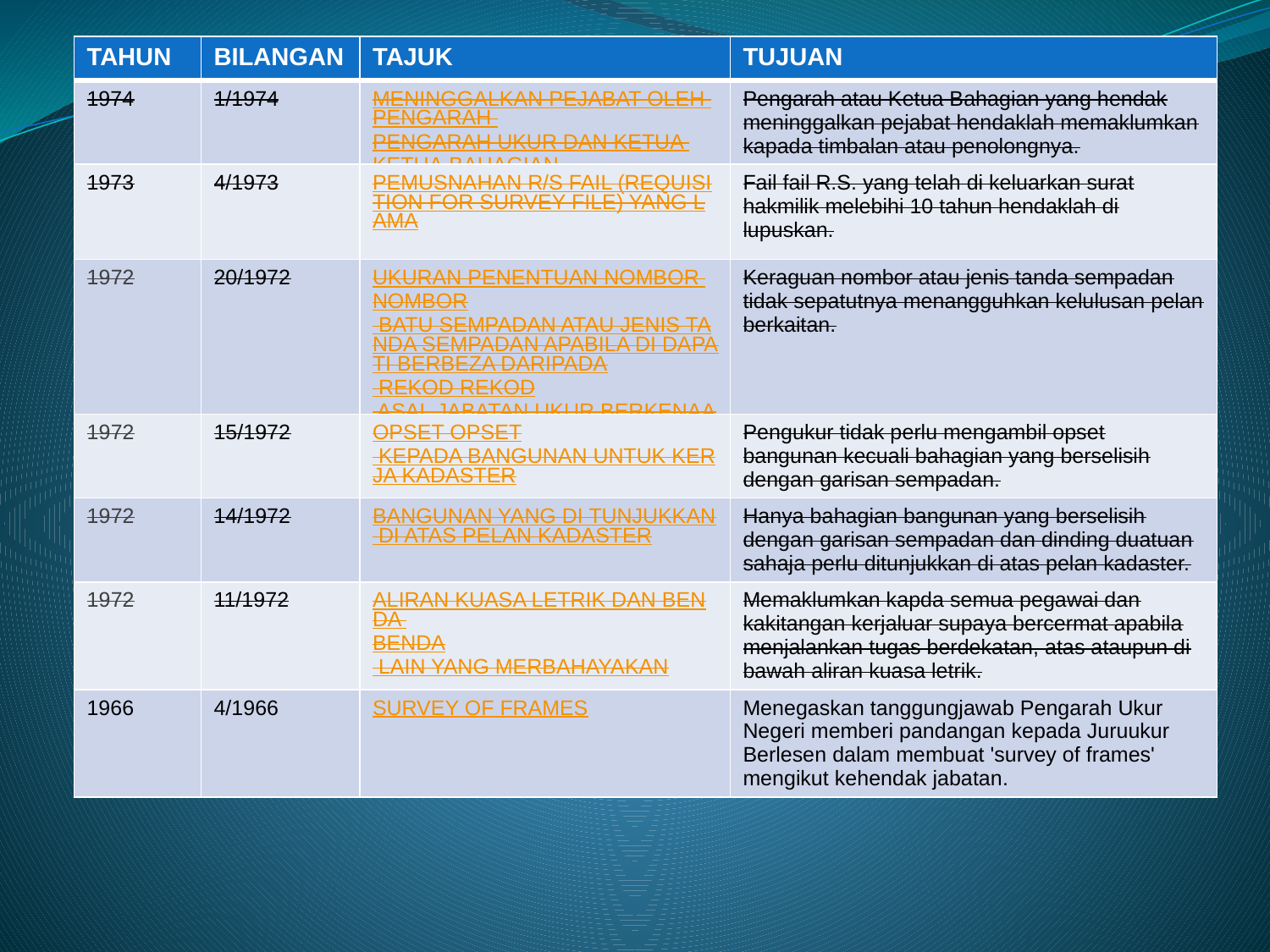

| TAHUN | BILANGAN | TAJUK | TUJUAN |
| --- | --- | --- | --- |
| 1974 | 1/1974 | MENINGGALKAN PEJABAT OLEH PENGARAH PENGARAH UKUR DAN KETUA KETUA BAHAGIAN | Pengarah atau Ketua Bahagian yang hendak meninggalkan pejabat hendaklah memaklumkan kapada timbalan atau penolongnya. |
| 1973 | 4/1973 | PEMUSNAHAN R/S FAIL (REQUISITION FOR SURVEY FILE) YANG LAMA | Fail fail R.S. yang telah di keluarkan surat hakmilik melebihi 10 tahun hendaklah di lupuskan. |
| 1972 | 20/1972 | UKURAN PENENTUAN NOMBOR NOMBOR BATU SEMPADAN ATAU JENIS TANDA SEMPADAN APABILA DI DAPATI BERBEZA DARIPADA REKOD REKOD ASAL JABATAN UKUR BERKENAAN PELAN PELAN JURUUKUR BERLESEN | Keraguan nombor atau jenis tanda sempadan tidak sepatutnya menangguhkan kelulusan pelan berkaitan. |
| 1972 | 15/1972 | OPSET OPSET KEPADA BANGUNAN UNTUK KERJA KADASTER | Pengukur tidak perlu mengambil opset bangunan kecuali bahagian yang berselisih dengan garisan sempadan. |
| 1972 | 14/1972 | BANGUNAN YANG DI TUNJUKKAN DI ATAS PELAN KADASTER | Hanya bahagian bangunan yang berselisih dengan garisan sempadan dan dinding duatuan sahaja perlu ditunjukkan di atas pelan kadaster. |
| 1972 | 11/1972 | ALIRAN KUASA LETRIK DAN BENDA BENDA LAIN YANG MERBAHAYAKAN | Memaklumkan kapda semua pegawai dan kakitangan kerjaluar supaya bercermat apabila menjalankan tugas berdekatan, atas ataupun di bawah aliran kuasa letrik. |
| 1966 | 4/1966 | SURVEY OF FRAMES | Menegaskan tanggungjawab Pengarah Ukur Negeri memberi pandangan kepada Juruukur Berlesen dalam membuat 'survey of frames' mengikut kehendak jabatan. |